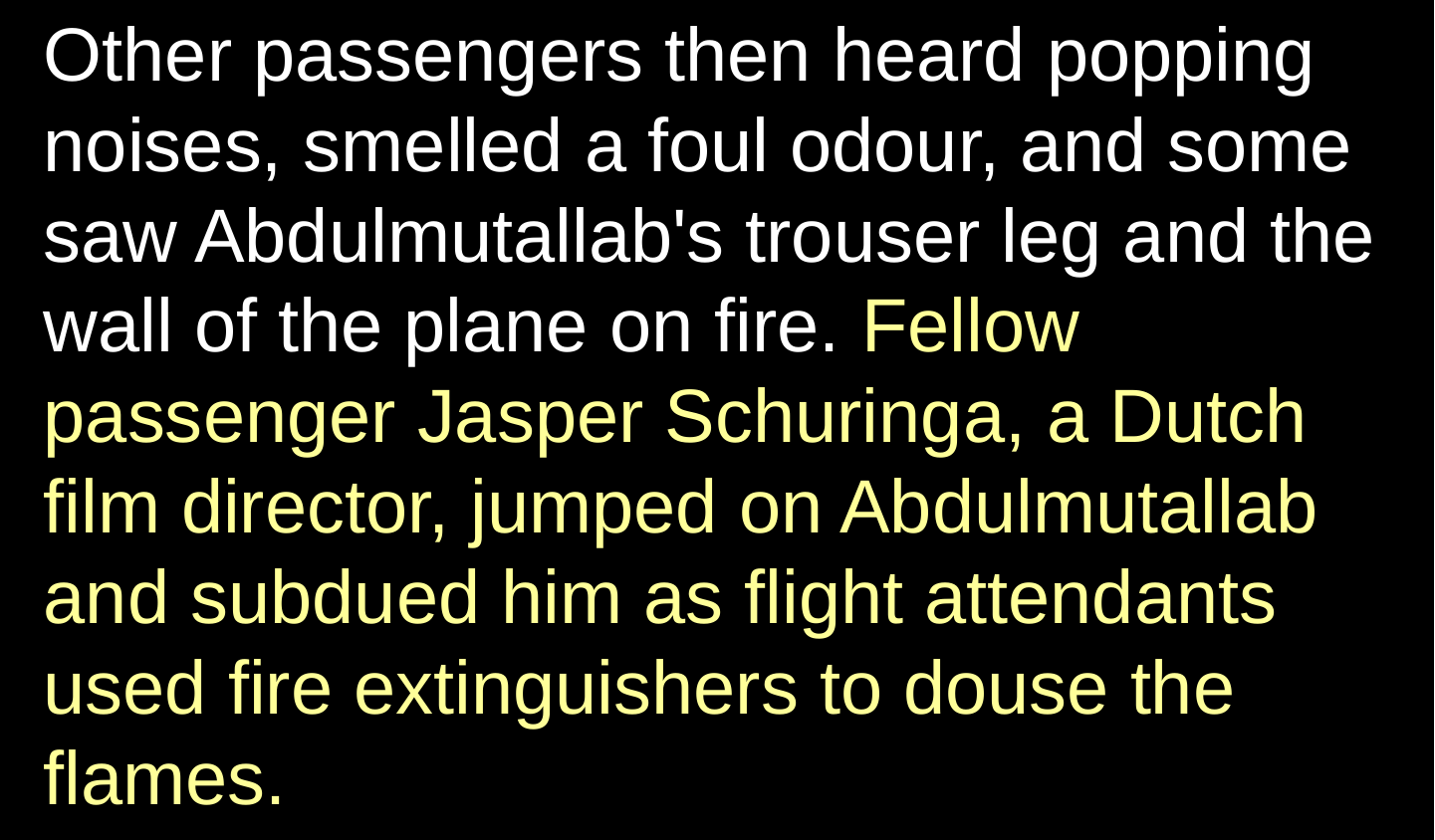

Other passengers then heard popping noises, smelled a foul odour, and some saw Abdulmutallab's trouser leg and the wall of the plane on fire. Fellow passenger Jasper Schuringa, a Dutch film director, jumped on Abdulmutallab and subdued him as flight attendants used fire extinguishers to douse the flames.